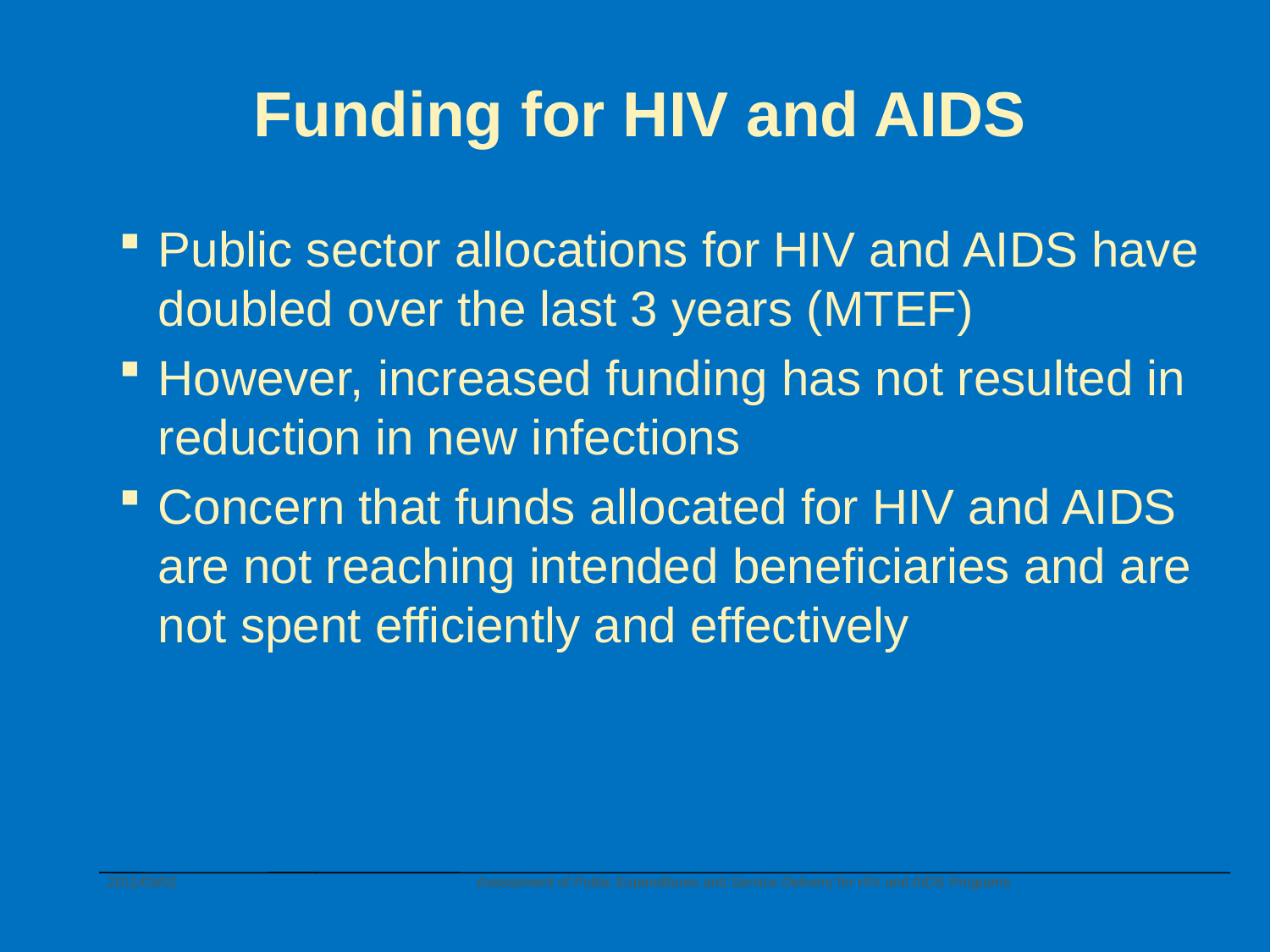

# Funding for HIV and AIDS
Public sector allocations for HIV and AIDS have doubled over the last 3 years (MTEF)
However, increased funding has not resulted in  reduction in new infections
Concern that funds allocated for HIV and AIDS are not reaching intended beneficiaries and are not spent efficiently and effectively